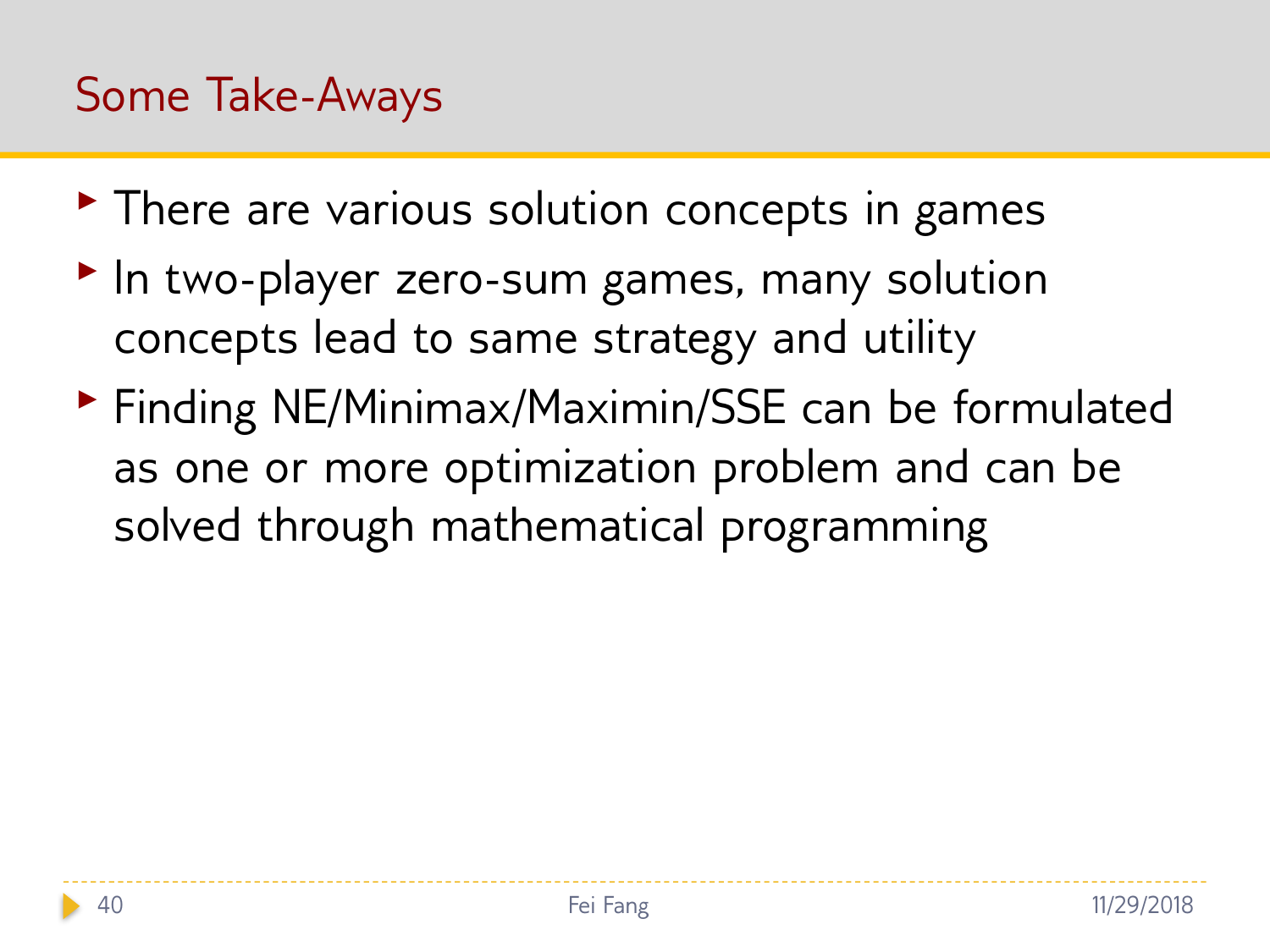

# Some Take-Aways
There are various solution concepts in games
In two-player zero-sum games, many solution concepts lead to same strategy and utility
Finding NE/Minimax/Maximin/SSE can be formulated as one or more optimization problem and can be solved through mathematical programming

40
Fei Fang
11/29/2018